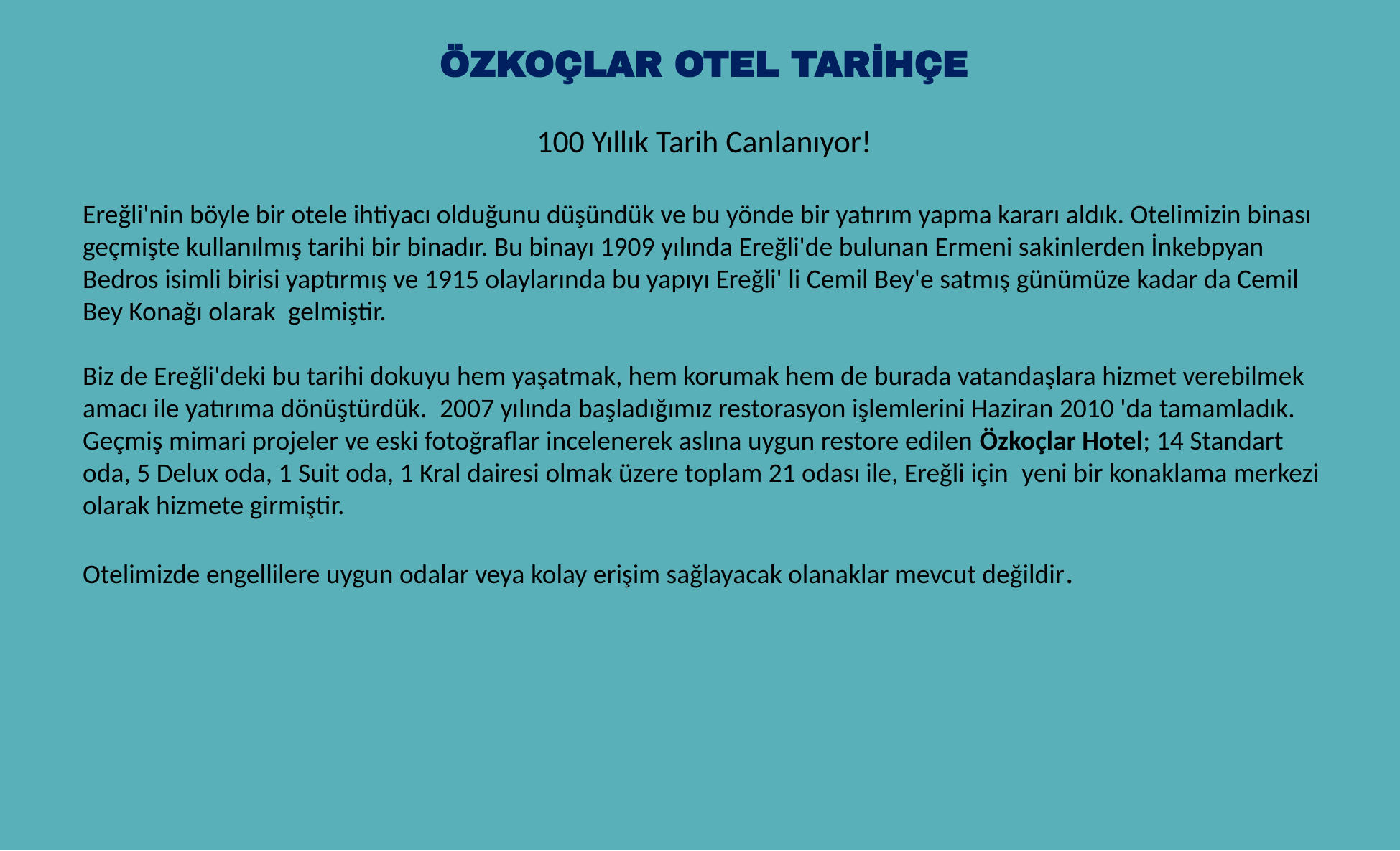

ÖZKOÇLAR OTEL TARİHÇE

100 Yıllık Tarih Canlanıyor!

Ereğli'nin böyle bir otele ihtiyacı olduğunu düşündük ve bu yönde bir yatırım yapma kararı aldık. Otelimizin binası geçmişte kullanılmış tarihi bir binadır. Bu binayı 1909 yılında Ereğli'de bulunan Ermeni sakinlerden İnkebpyan Bedros isimli birisi yaptırmış ve 1915 olaylarında bu yapıyı Ereğli' li Cemil Bey'e satmış günümüze kadar da Cemil Bey Konağı olarak  gelmiştir.

Biz de Ereğli'deki bu tarihi dokuyu hem yaşatmak, hem korumak hem de burada vatandaşlara hizmet verebilmek amacı ile yatırıma dönüştürdük.  2007 yılında başladığımız restorasyon işlemlerini Haziran 2010 'da tamamladık.
Geçmiş mimari projeler ve eski fotoğraflar incelenerek aslına uygun restore edilen Özkoçlar Hotel; 14 Standart oda, 5 Delux oda, 1 Suit oda, 1 Kral dairesi olmak üzere toplam 21 odası ile, Ereğli için  yeni bir konaklama merkezi olarak hizmete girmiştir.

Otelimizde engellilere uygun odalar veya kolay erişim sağlayacak olanaklar mevcut değildir.